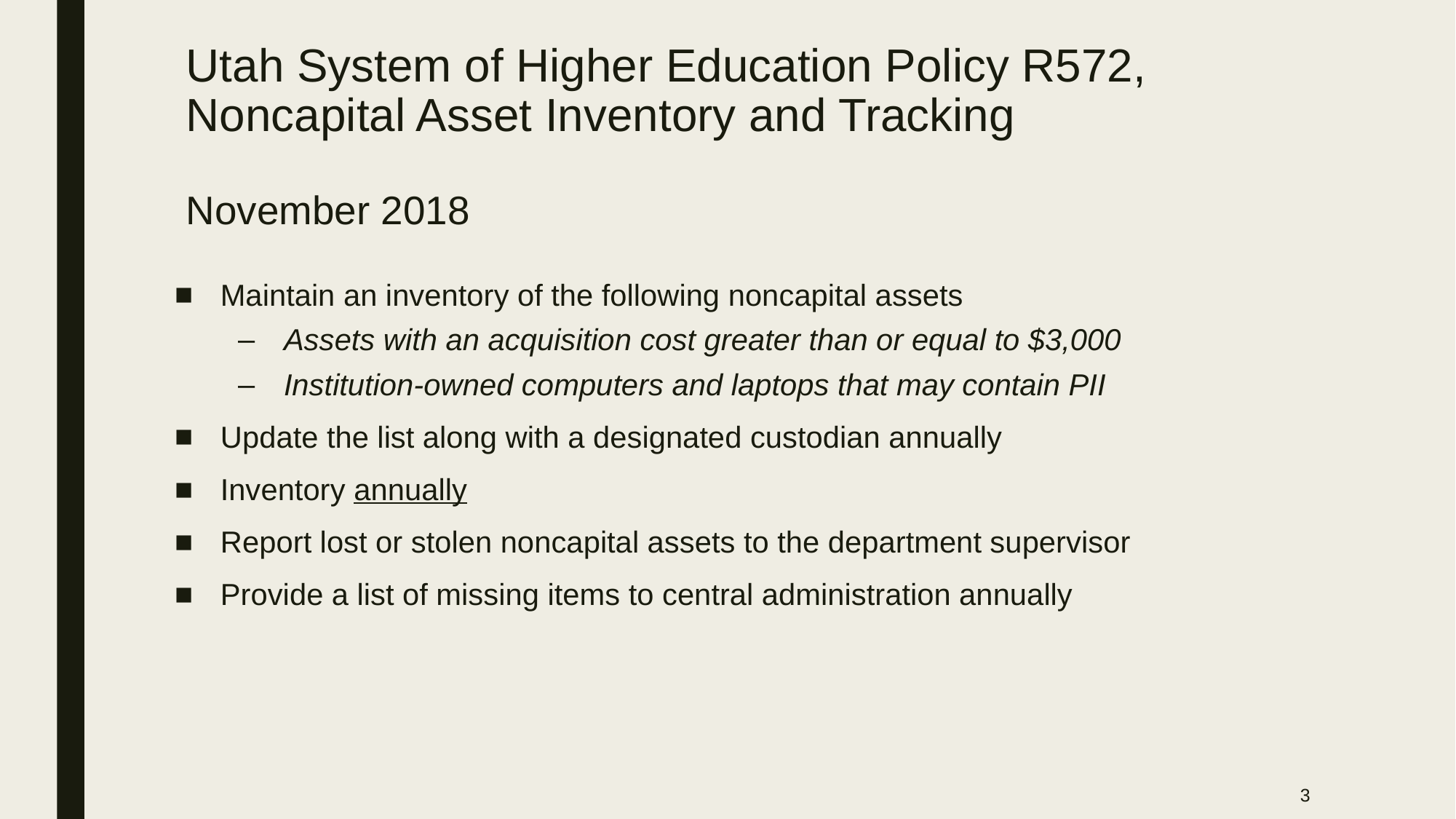

# Utah System of Higher Education Policy R572, Noncapital Asset Inventory and Tracking November 2018
Maintain an inventory of the following noncapital assets
Assets with an acquisition cost greater than or equal to $3,000
Institution-owned computers and laptops that may contain PII
Update the list along with a designated custodian annually
Inventory annually
Report lost or stolen noncapital assets to the department supervisor
Provide a list of missing items to central administration annually
3